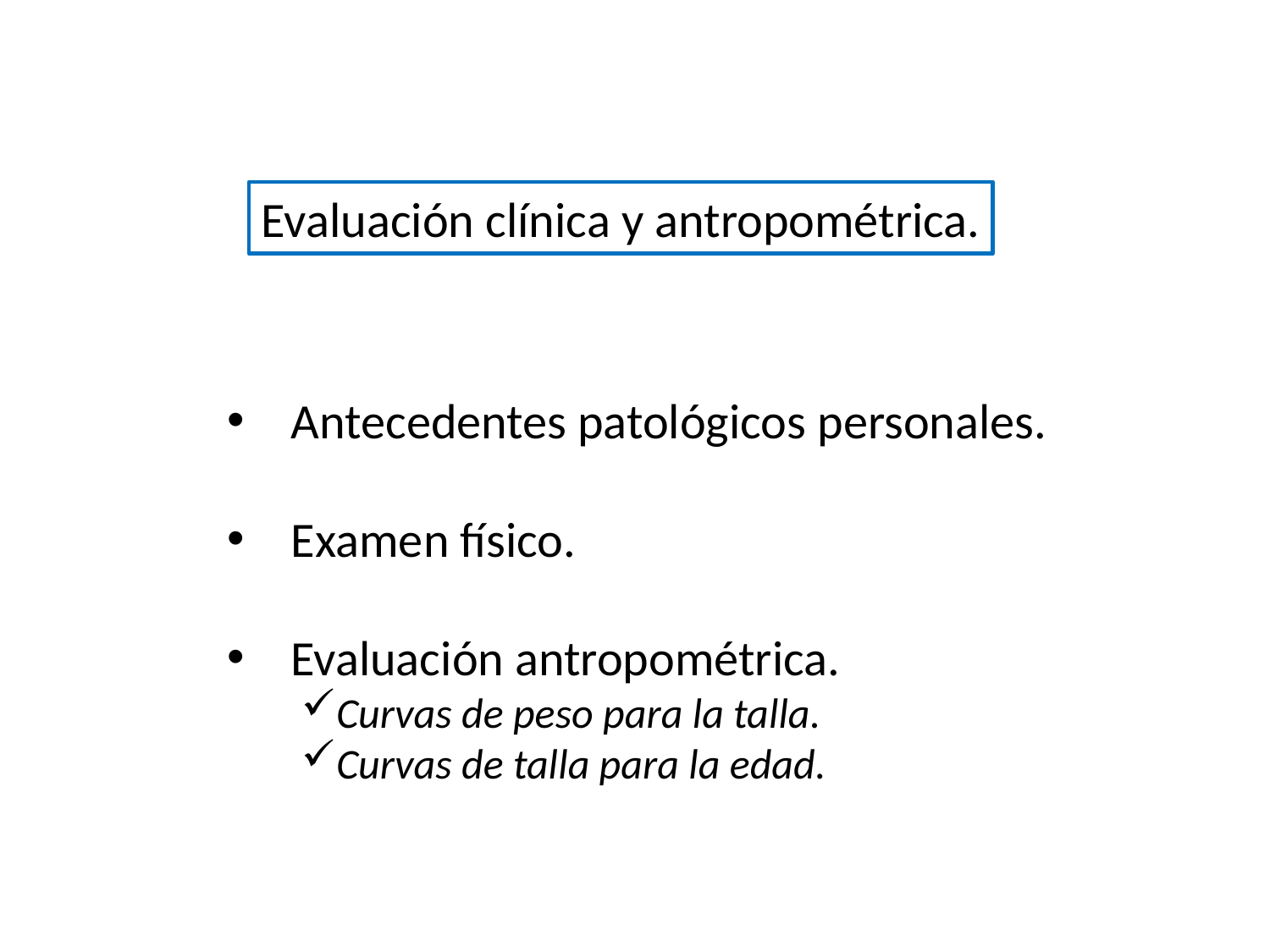

Evaluación clínica y antropométrica.
Antecedentes patológicos personales.
Examen físico.
Evaluación antropométrica.
Curvas de peso para la talla.
Curvas de talla para la edad.